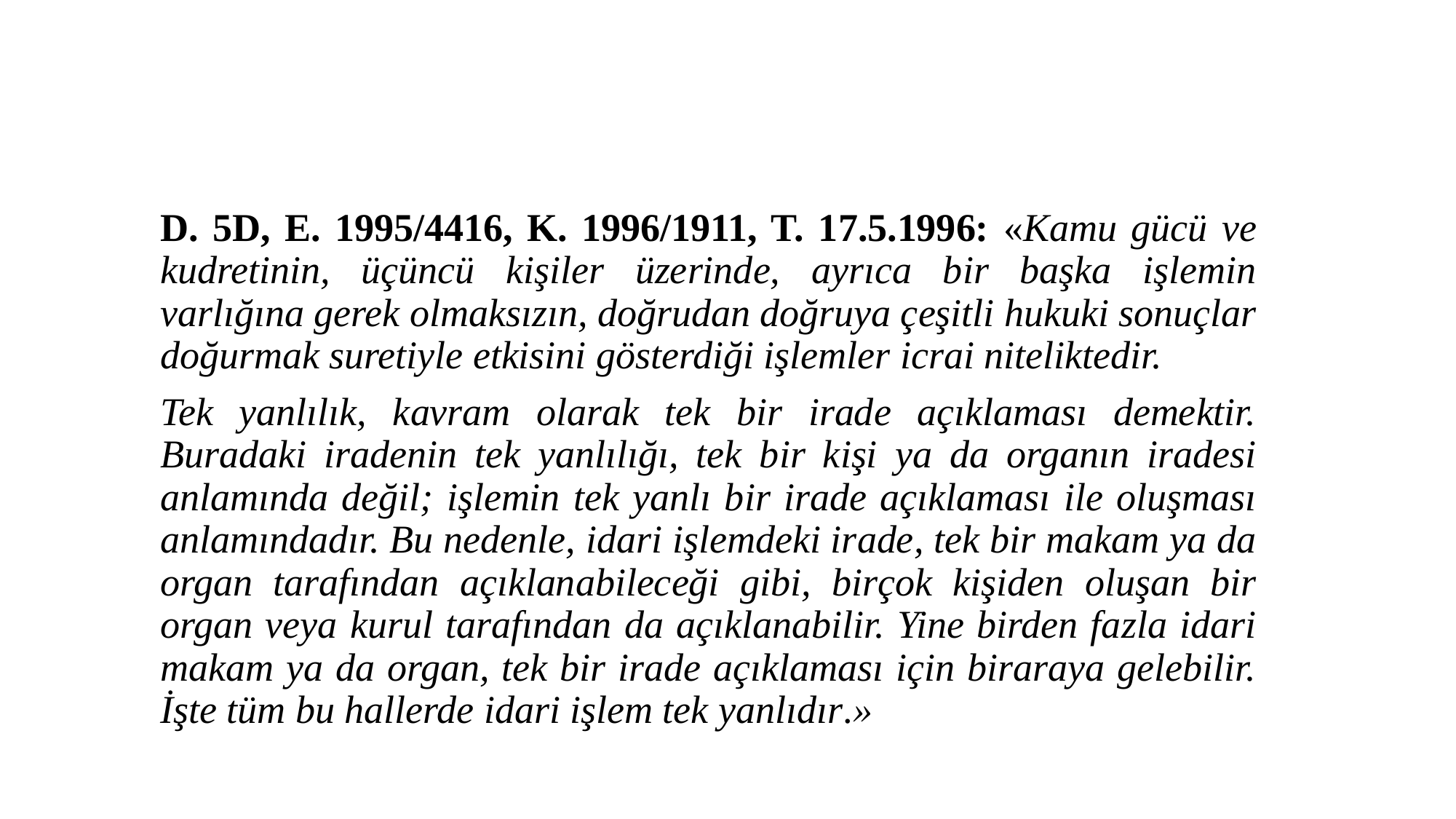

D. 5D, E. 1995/4416, K. 1996/1911, T. 17.5.1996: «Kamu gücü ve kudretinin, üçüncü kişiler üzerinde, ayrıca bir başka işlemin varlığına gerek olmaksızın, doğrudan doğruya çeşitli hukuki sonuçlar doğurmak suretiyle etkisini gösterdiği işlemler icrai niteliktedir.
Tek yanlılık, kavram olarak tek bir irade açıklaması demektir. Buradaki iradenin tek yanlılığı, tek bir kişi ya da organın iradesi anlamında değil; işlemin tek yanlı bir irade açıklaması ile oluşması anlamındadır. Bu nedenle, idari işlemdeki irade, tek bir makam ya da organ tarafından açıklanabileceği gibi, birçok kişiden oluşan bir organ veya kurul tarafından da açıklanabilir. Yine birden fazla idari makam ya da organ, tek bir irade açıklaması için biraraya gelebilir. İşte tüm bu hallerde idari işlem tek yanlıdır.»